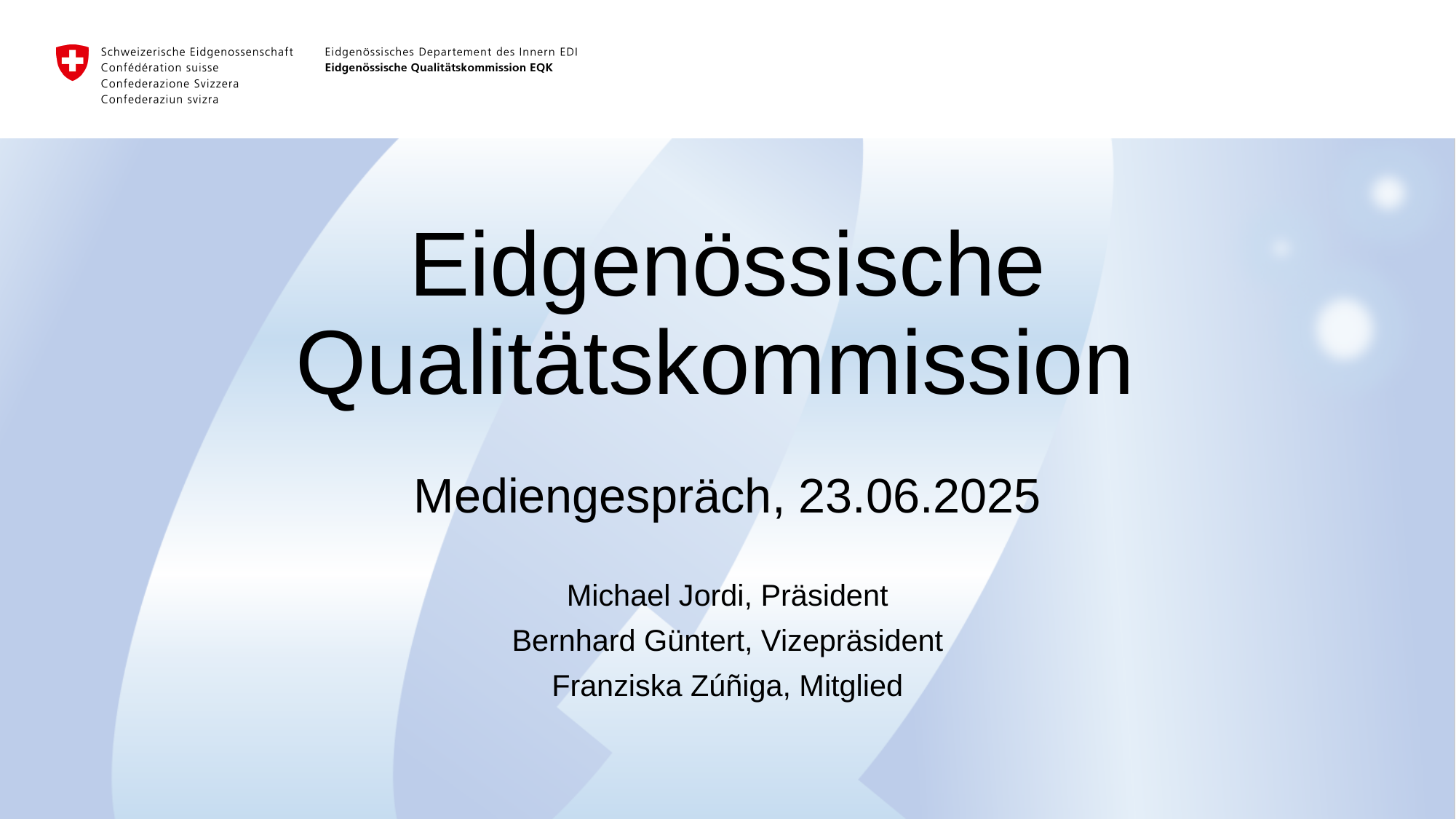

# Eidgenössische Qualitätskommission
Mediengespräch, 23.06.2025
Michael Jordi, Präsident
Bernhard Güntert, Vizepräsident
Franziska Zúñiga, Mitglied